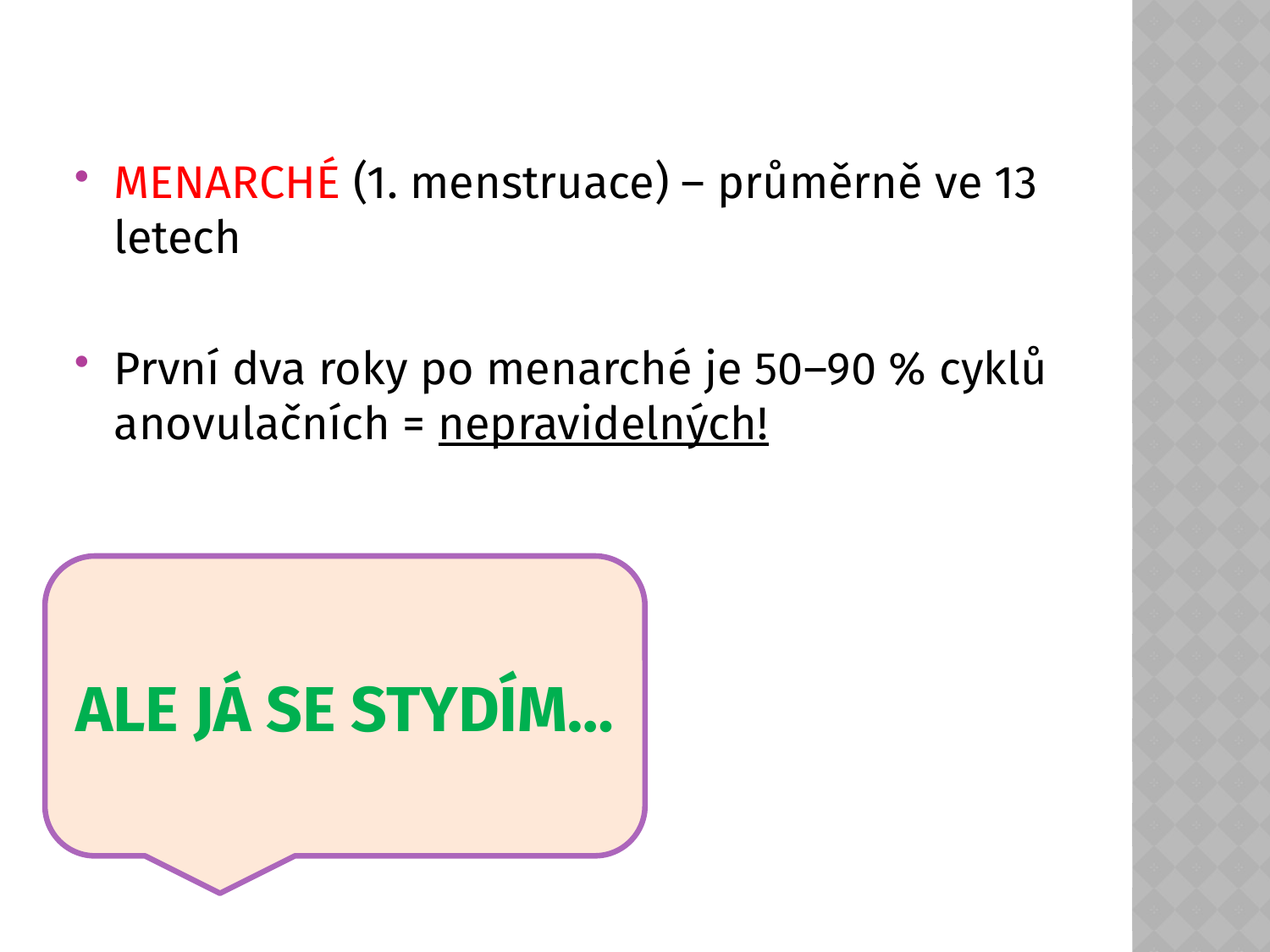

MENARCHÉ (1. menstruace) – průměrně ve 13 letech

První dva roky po menarché je 50–90 % cyklů anovulačních = nepravidelných!

ALE JÁ SE STYDÍM…